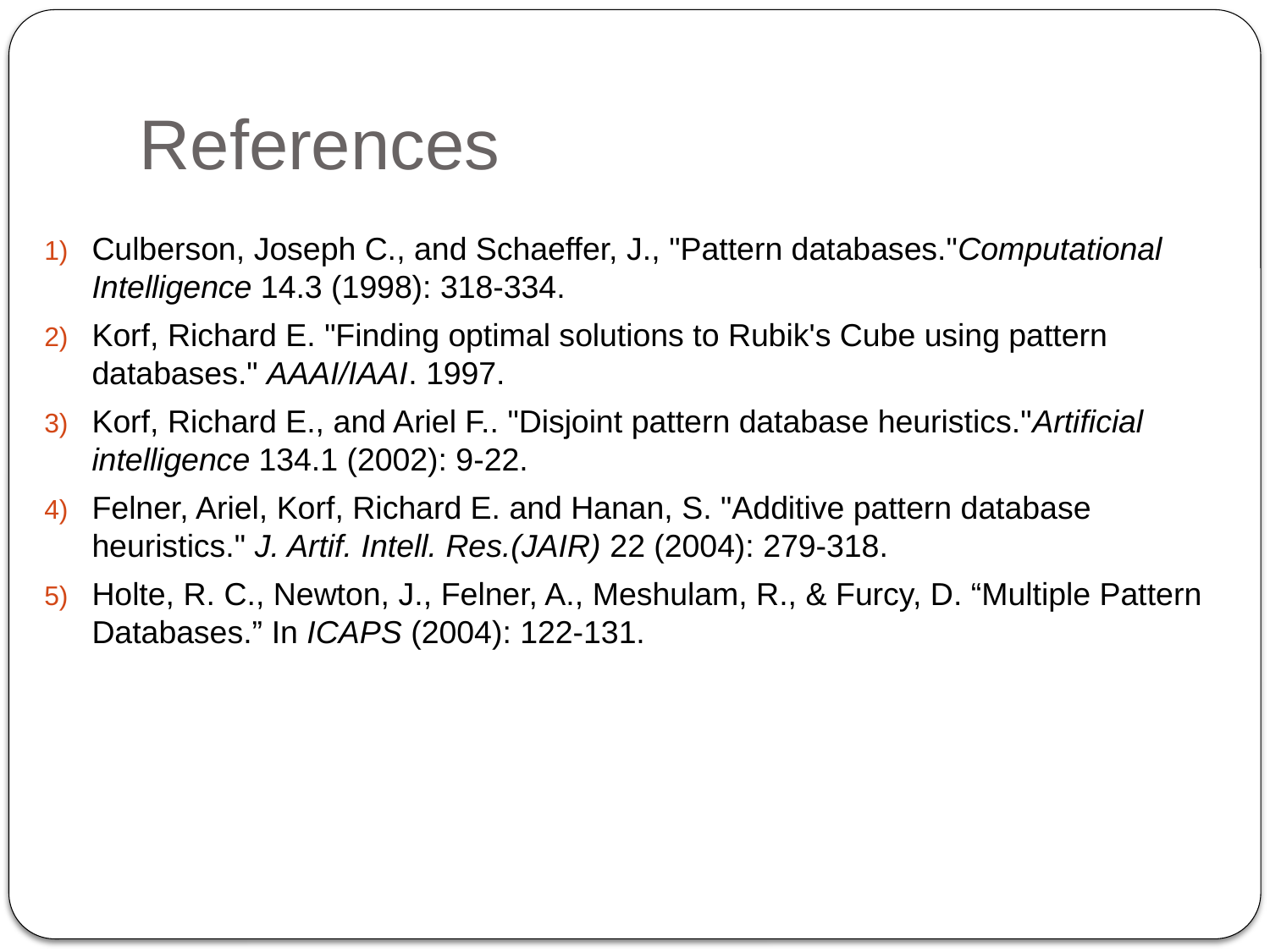

# References
Culberson, Joseph C., and Schaeffer, J., "Pattern databases."Computational Intelligence 14.3 (1998): 318-334.
Korf, Richard E. "Finding optimal solutions to Rubik's Cube using pattern databases." AAAI/IAAI. 1997.
Korf, Richard E., and Ariel F.. "Disjoint pattern database heuristics."Artificial intelligence 134.1 (2002): 9-22.
Felner, Ariel, Korf, Richard E. and Hanan, S. "Additive pattern database heuristics." J. Artif. Intell. Res.(JAIR) 22 (2004): 279-318.
Holte, R. C., Newton, J., Felner, A., Meshulam, R., & Furcy, D. “Multiple Pattern Databases.” In ICAPS (2004): 122-131.